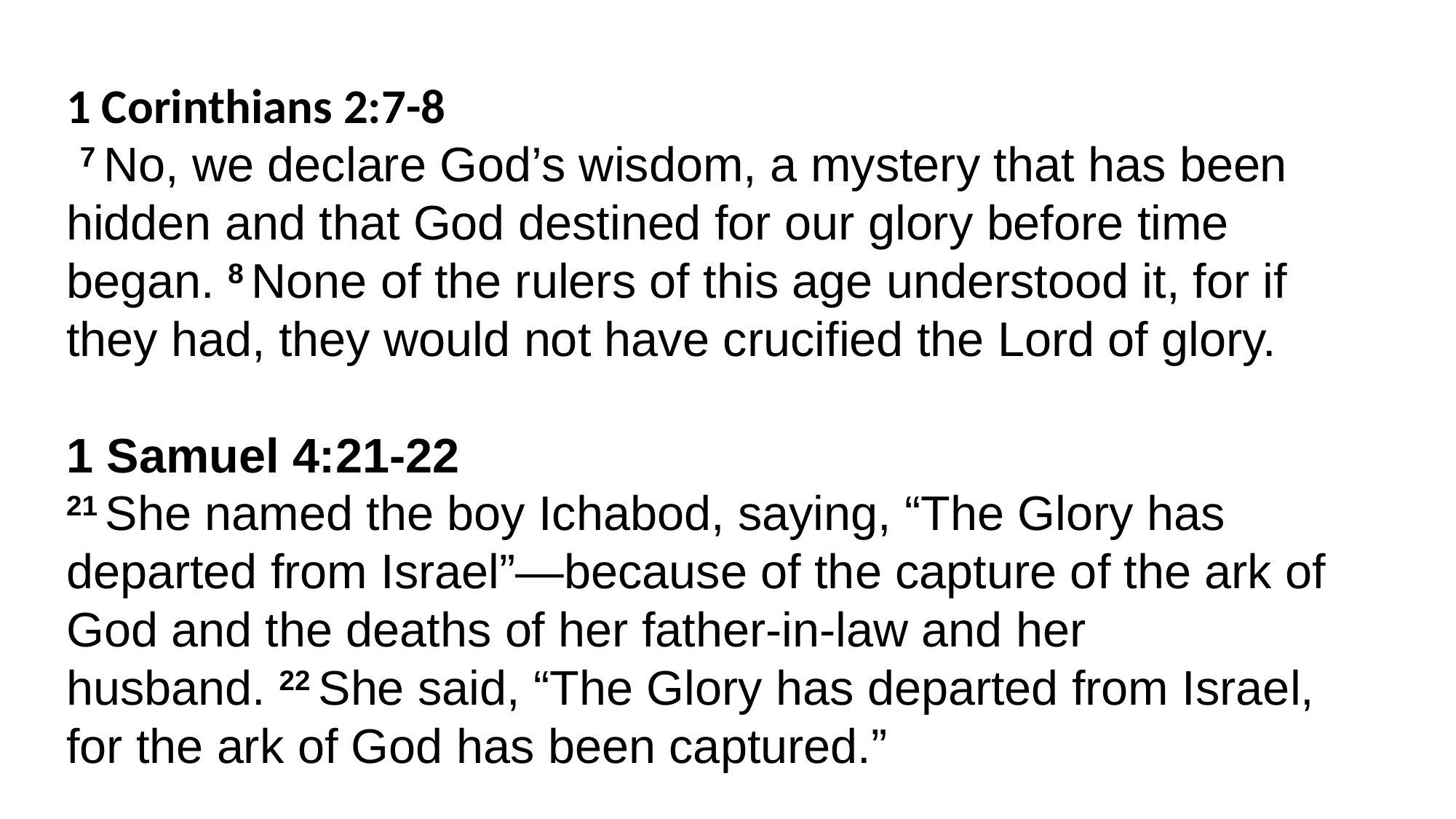

1 Corinthians 2:7-8
 7 No, we declare God’s wisdom, a mystery that has been hidden and that God destined for our glory before time began. 8 None of the rulers of this age understood it, for if they had, they would not have crucified the Lord of glory.

1 Samuel 4:21-22
21 She named the boy Ichabod, saying, “The Glory has departed from Israel”—because of the capture of the ark of God and the deaths of her father-in-law and her husband. 22 She said, “The Glory has departed from Israel, for the ark of God has been captured.”